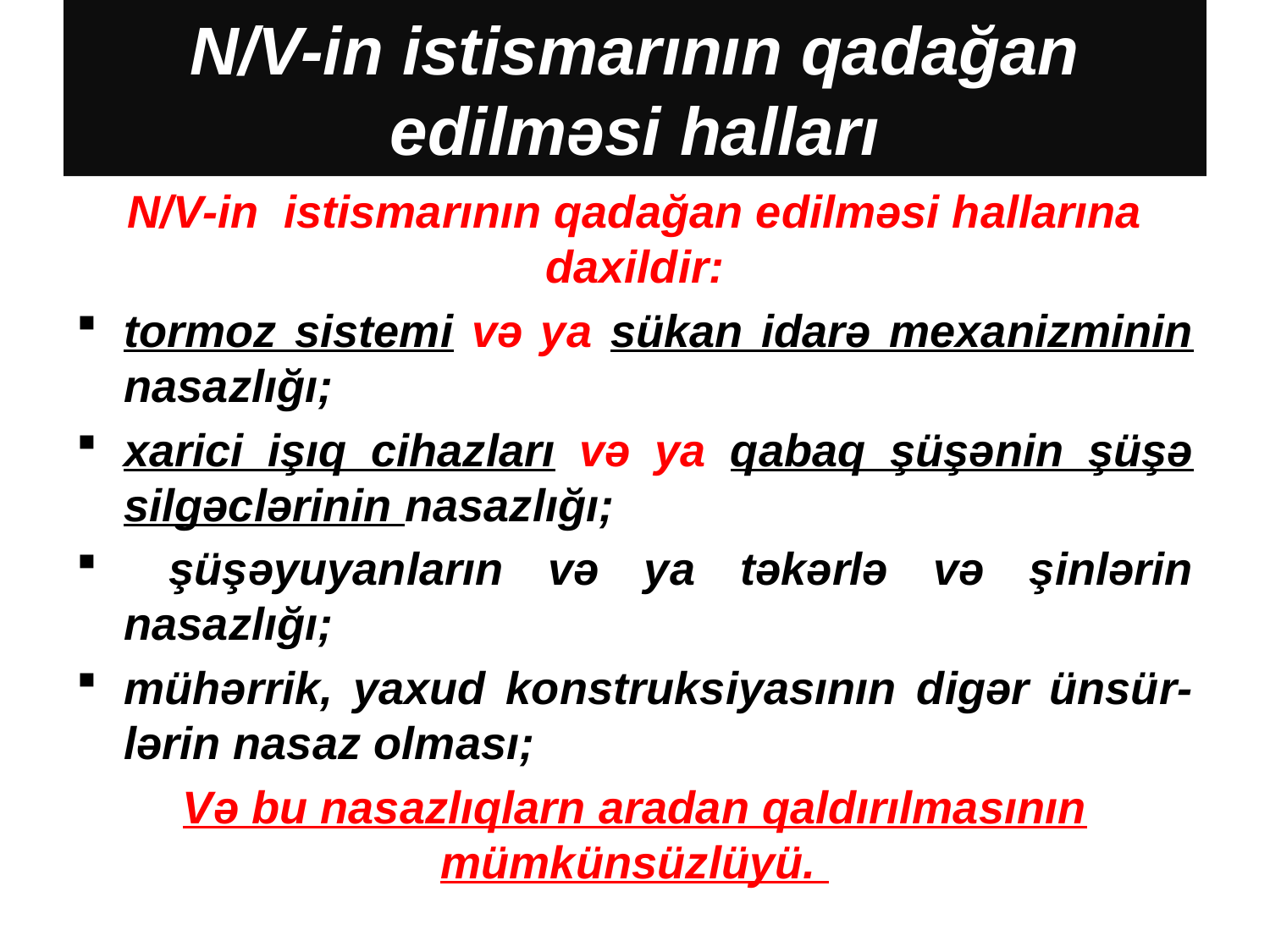

# N/V-in istismarının qadağan edilməsi halları
N/V-in  istismarının qadağan edilməsi hallarına daxildir:
tormoz sistemi və ya sükan idarə mexanizminin nasazlığı;
xarici işıq cihazları və ya qabaq şüşənin şüşə silgəclərinin nasazlığı;
 şüşəyuyanların və ya təkərlə və şinlərin nasazlığı;
mühərrik, yaxud konstruksiyasının digər ünsür-lərin nasaz olması;
Və bu nasazlıqlarn aradan qaldırılmasının mümkünsüzlüyü.